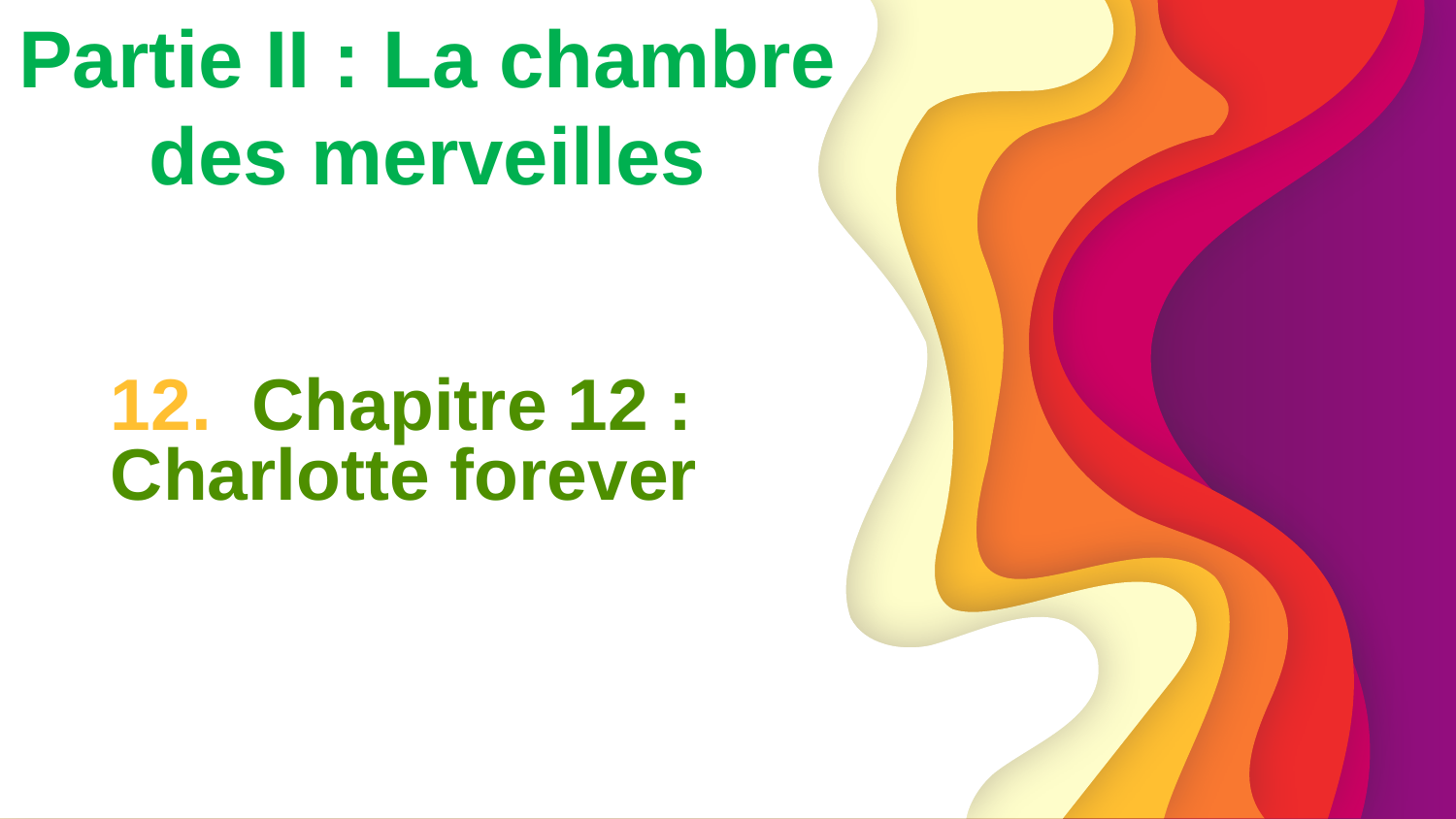

Partie II : La chambre des merveilles
# 12.  Chapitre 12 : Charlotte forever